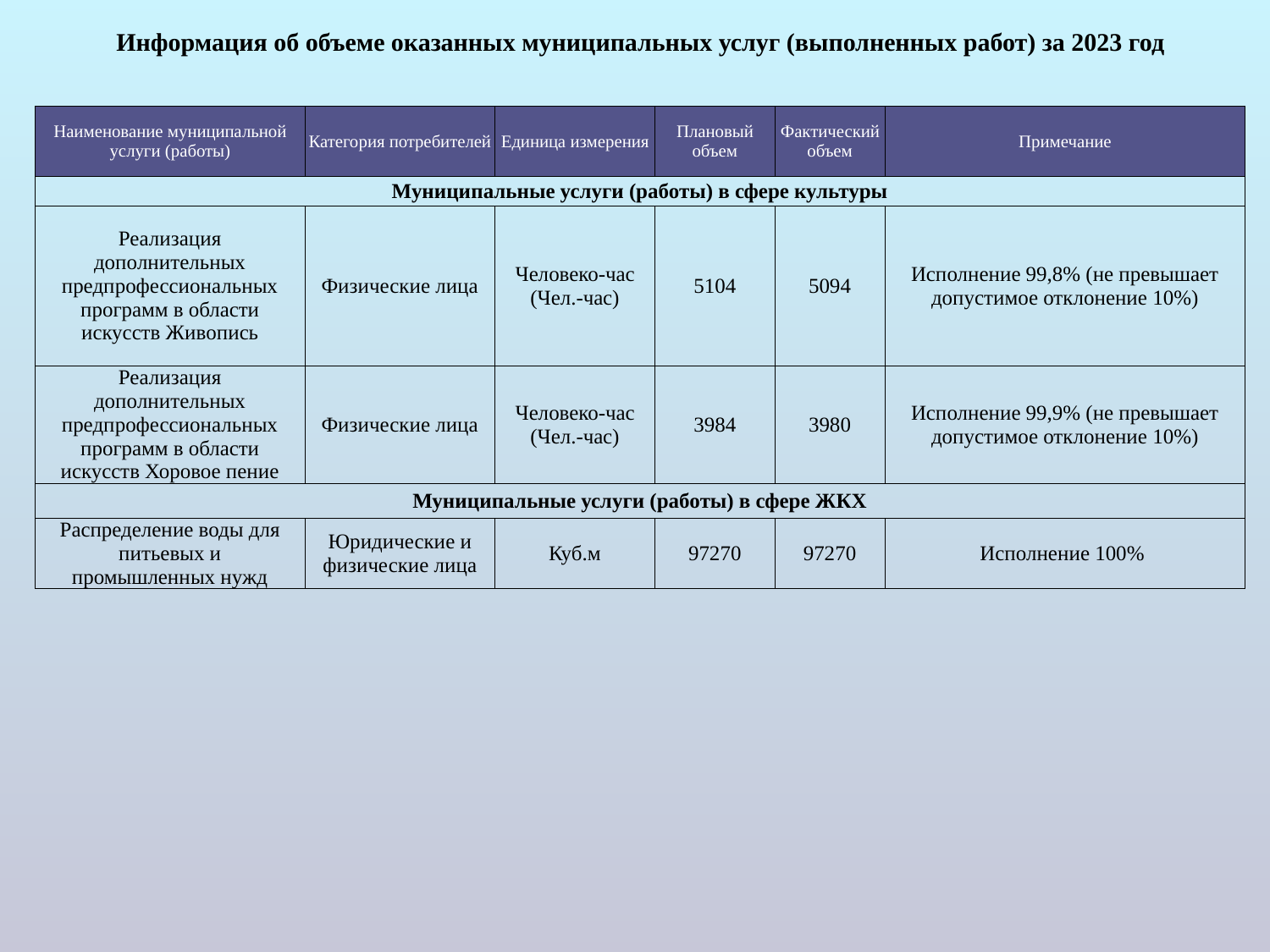

# Информация об объеме оказанных муниципальных услуг (выполненных работ) за 2023 год
| Наименование муниципальной услуги (работы) | Категория потребителей | Единица измерения | Плановый объем | Фактический объем | Примечание |
| --- | --- | --- | --- | --- | --- |
| Муниципальные услуги (работы) в сфере культуры |  |  |  |  |  |
| Реализация дополнительных предпрофессиональных программ в области искусств Живопись | Физические лица | Человеко-час (Чел.-час) | 5104 | 5094 | Исполнение 99,8% (не превышает допустимое отклонение 10%) |
| Реализация дополнительных предпрофессиональных программ в области искусств Хоровое пение | Физические лица | Человеко-час (Чел.-час) | 3984 | 3980 | Исполнение 99,9% (не превышает допустимое отклонение 10%) |
| Муниципальные услуги (работы) в сфере ЖКХ |  |  |  |  |  |
| Распределение воды для питьевых и промышленных нужд | Юридические и физические лица | Куб.м | 97270 | 97270 | Исполнение 100% |